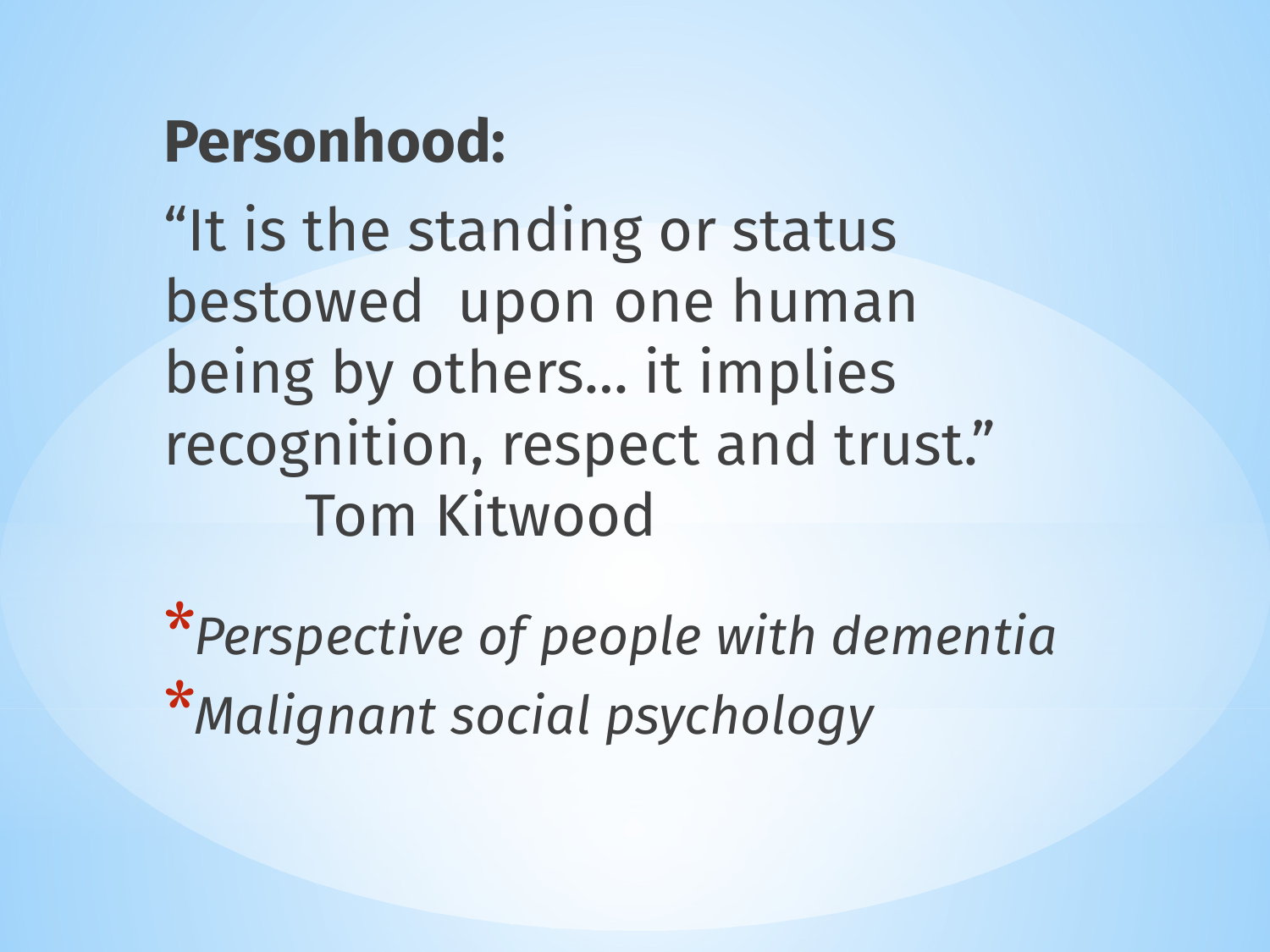

Personhood:
“It is the standing or status bestowed  upon one human being by others… it implies recognition, respect and trust.”             Tom Kitwood

Perspective of people with dementia
Malignant social psychology